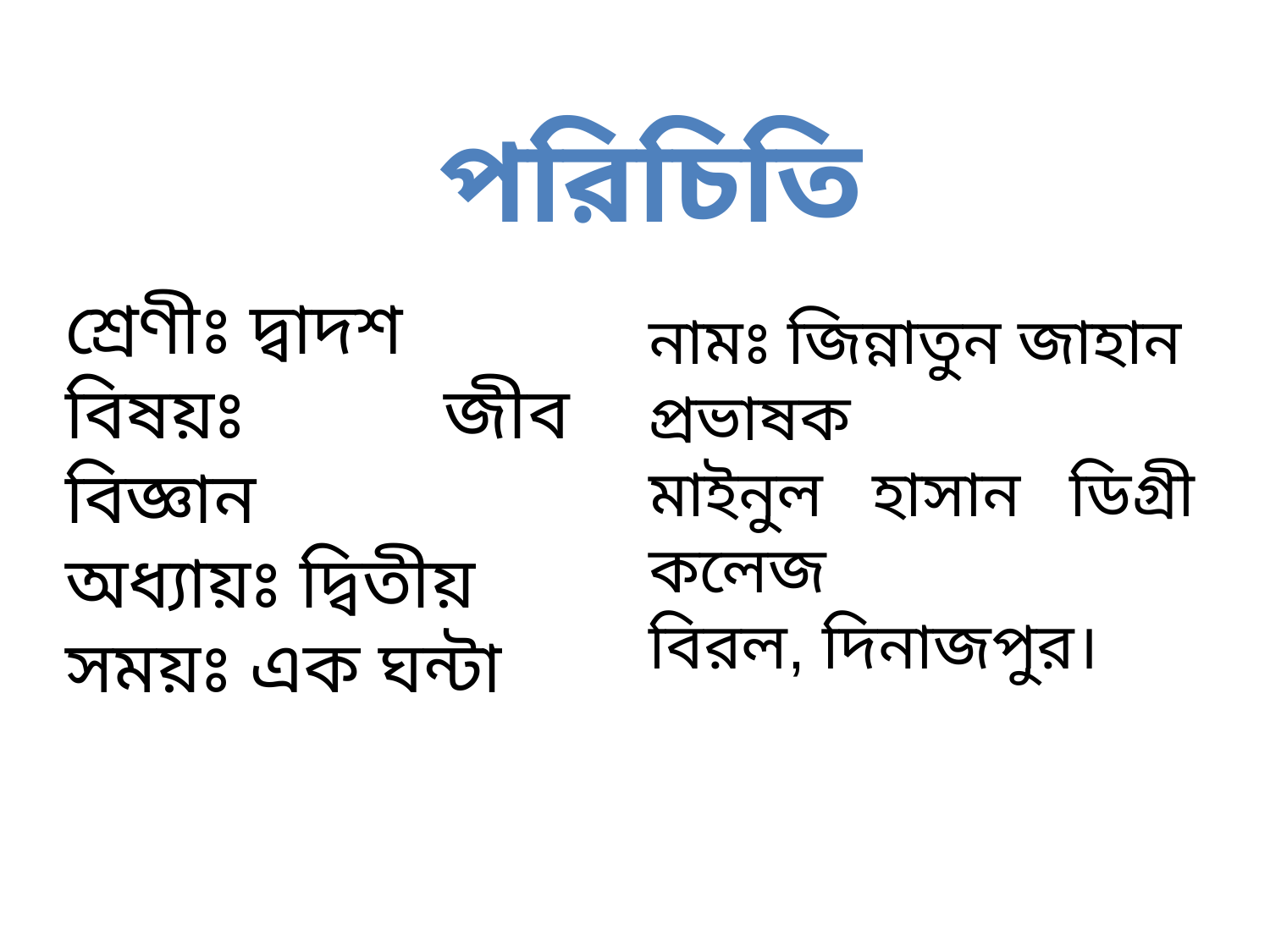

পরিচিতি
শ্রেণীঃ দ্বাদশ
বিষয়ঃ জীব বিজ্ঞান
অধ্যায়ঃ দ্বিতীয়
সময়ঃ এক ঘন্টা
নামঃ জিন্নাতুন জাহান
প্রভাষক
মাইনুল হাসান ডিগ্রী কলেজ
বিরল, দিনাজপুর।